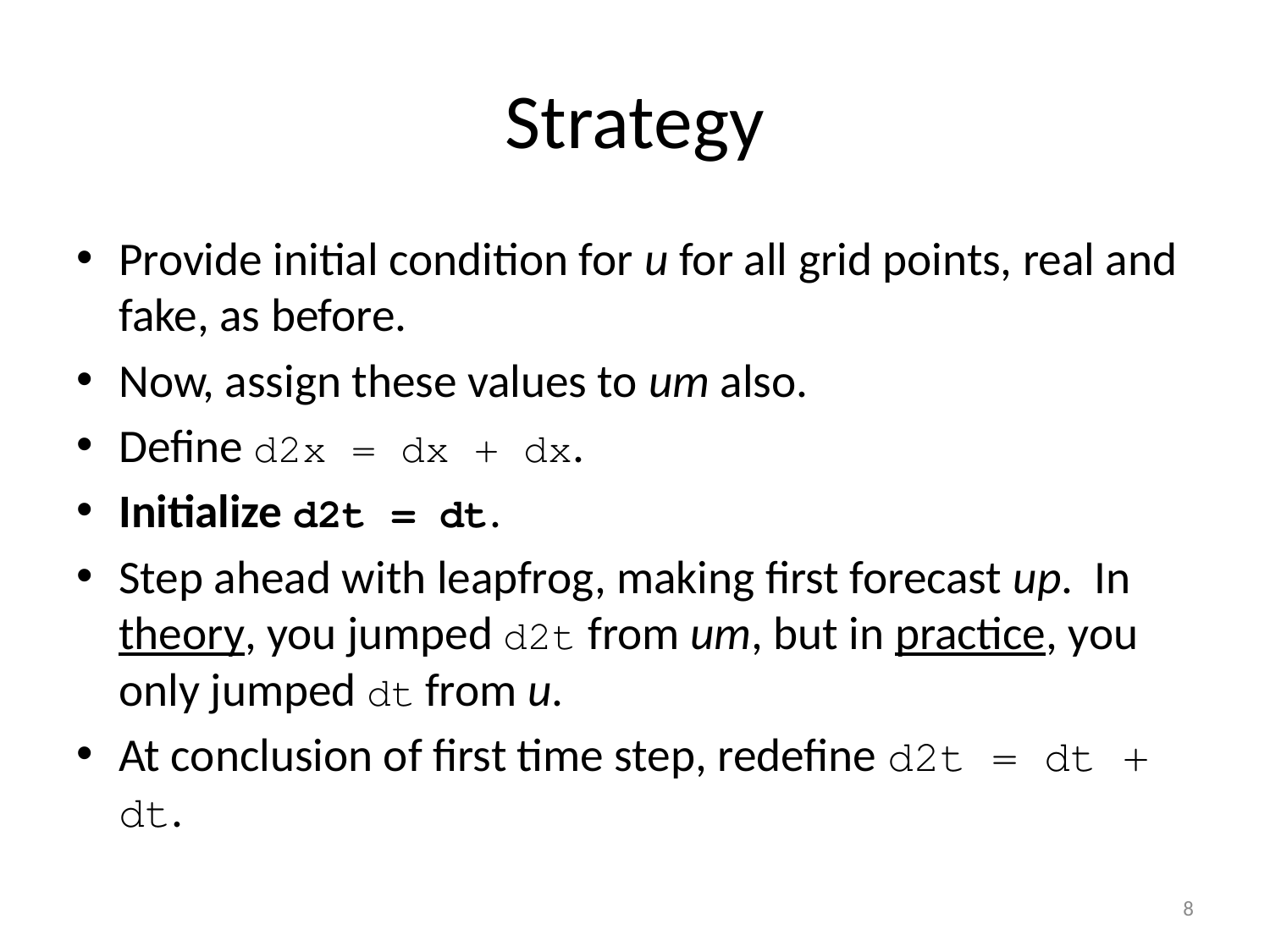

# Strategy
Provide initial condition for u for all grid points, real and fake, as before.
Now, assign these values to um also.
Define d2x = dx + dx.
Initialize d2t = dt.
Step ahead with leapfrog, making first forecast up.  In theory, you jumped d2t from um, but in practice, you only jumped dt from u.
At conclusion of first time step, redefine d2t = dt + dt.

8